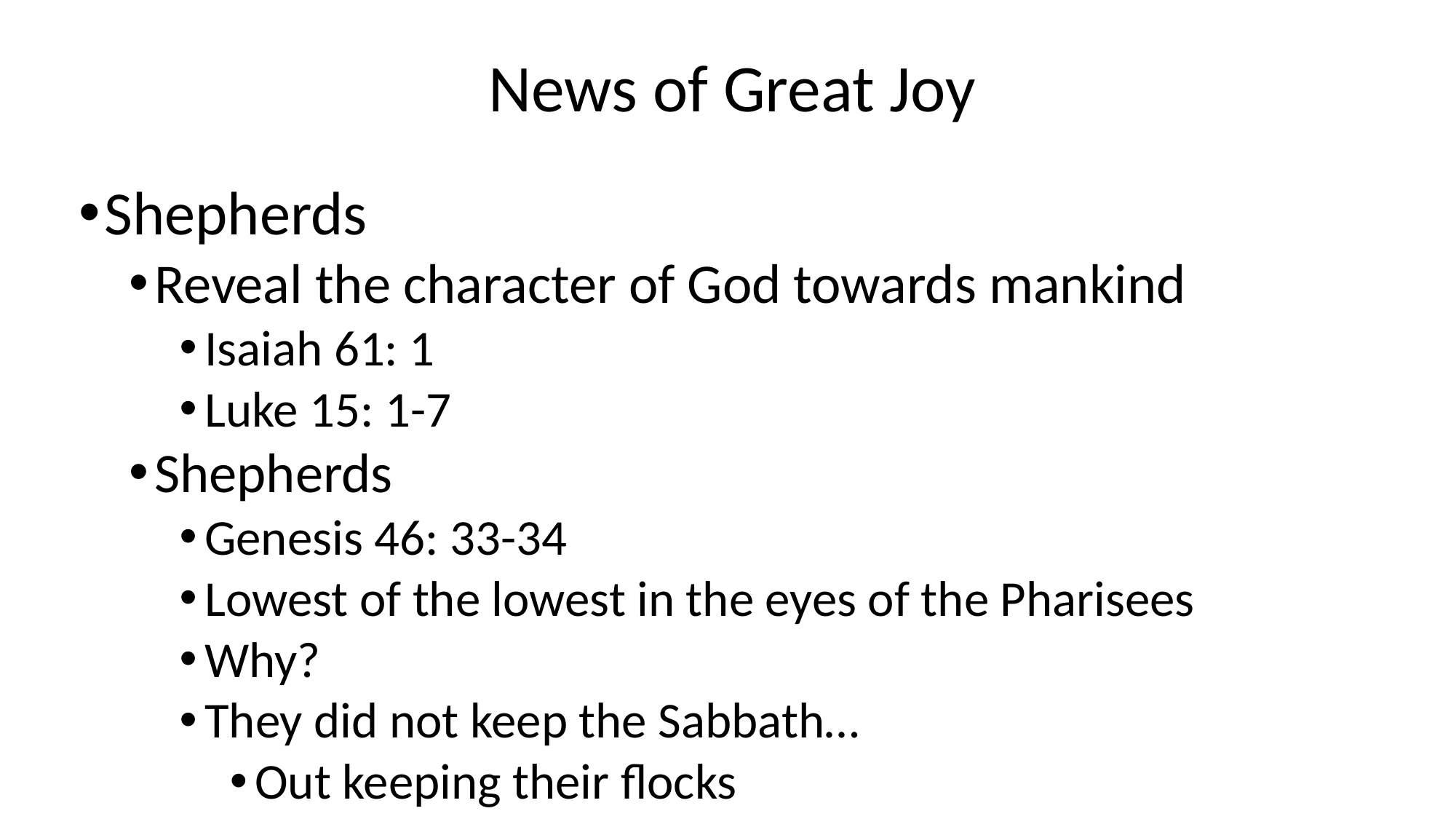

# News of Great Joy
Shepherds
Reveal the character of God towards mankind
Isaiah 61: 1
Luke 15: 1-7
Shepherds
Genesis 46: 33-34
Lowest of the lowest in the eyes of the Pharisees
Why?
They did not keep the Sabbath…
Out keeping their flocks